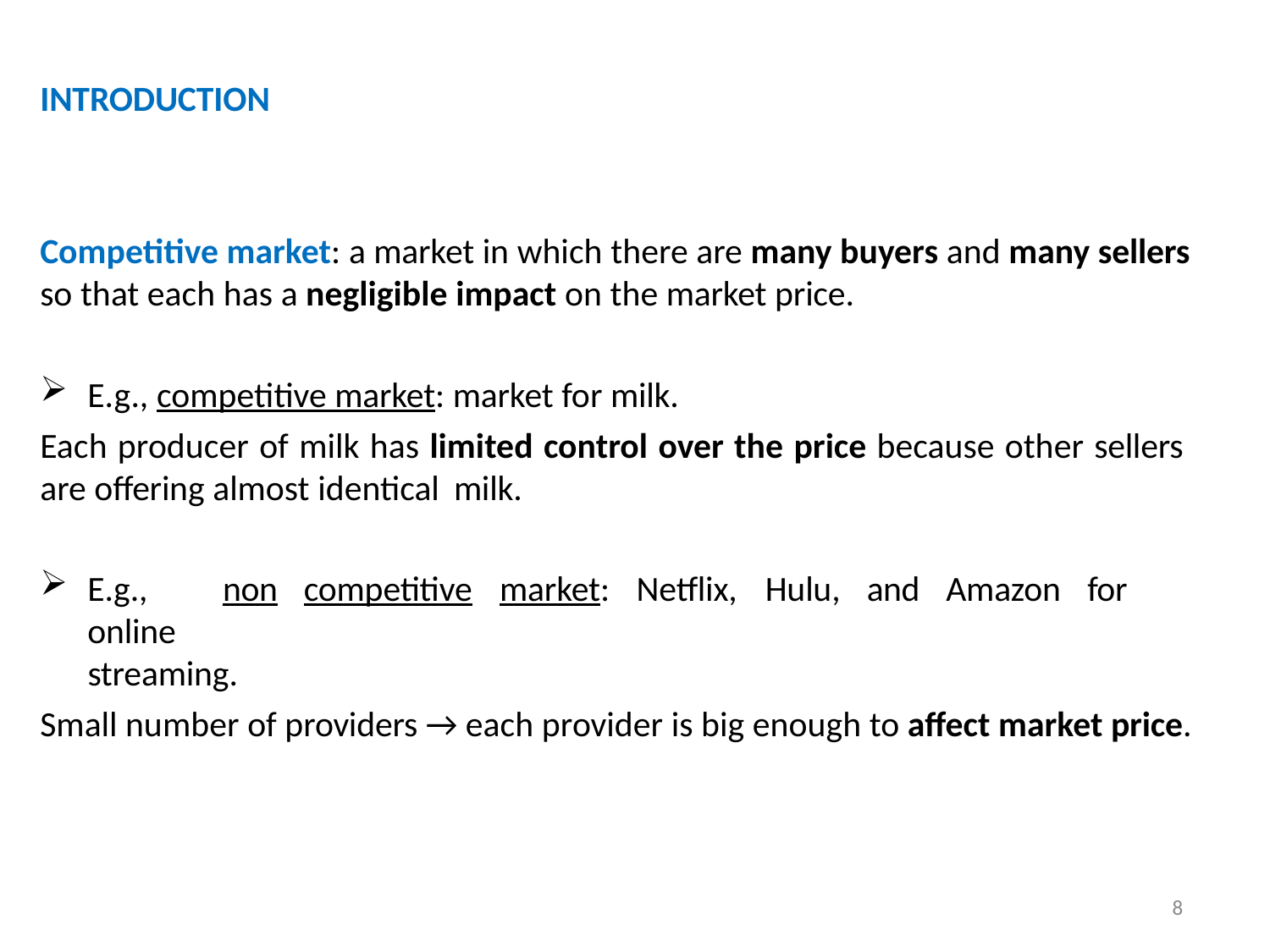

# INTRODUCTION
Competitive market: a market in which there are many buyers and many sellers
so that each has a negligible impact on the market price.

E.g., competitive market: market for milk.
Each producer of milk has limited control over the price because other sellers are offering almost identical milk.

E.g.,	non	competitive	market:	Netflix,	Hulu,	and	Amazon	for	online
streaming.
Small number of providers → each provider is big enough to affect market price.
8